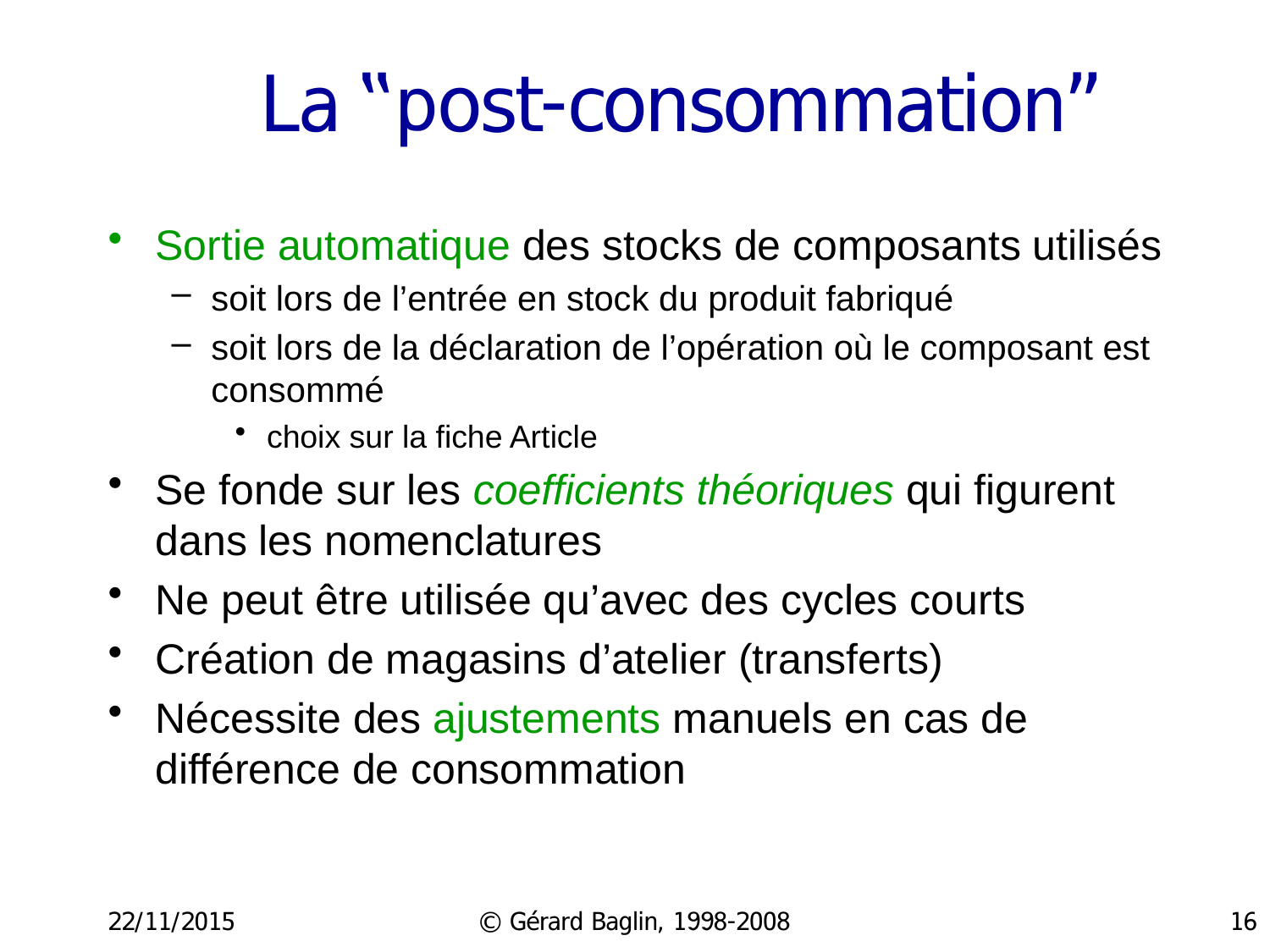

# La “post-consommation”
Sortie automatique des stocks de composants utilisés
soit lors de l’entrée en stock du produit fabriqué
soit lors de la déclaration de l’opération où le composant est consommé
choix sur la fiche Article
Se fonde sur les coefficients théoriques qui figurent dans les nomenclatures
Ne peut être utilisée qu’avec des cycles courts
Création de magasins d’atelier (transferts)
Nécessite des ajustements manuels en cas de différence de consommation
22/11/2015
© Gérard Baglin, 1998-2008
16